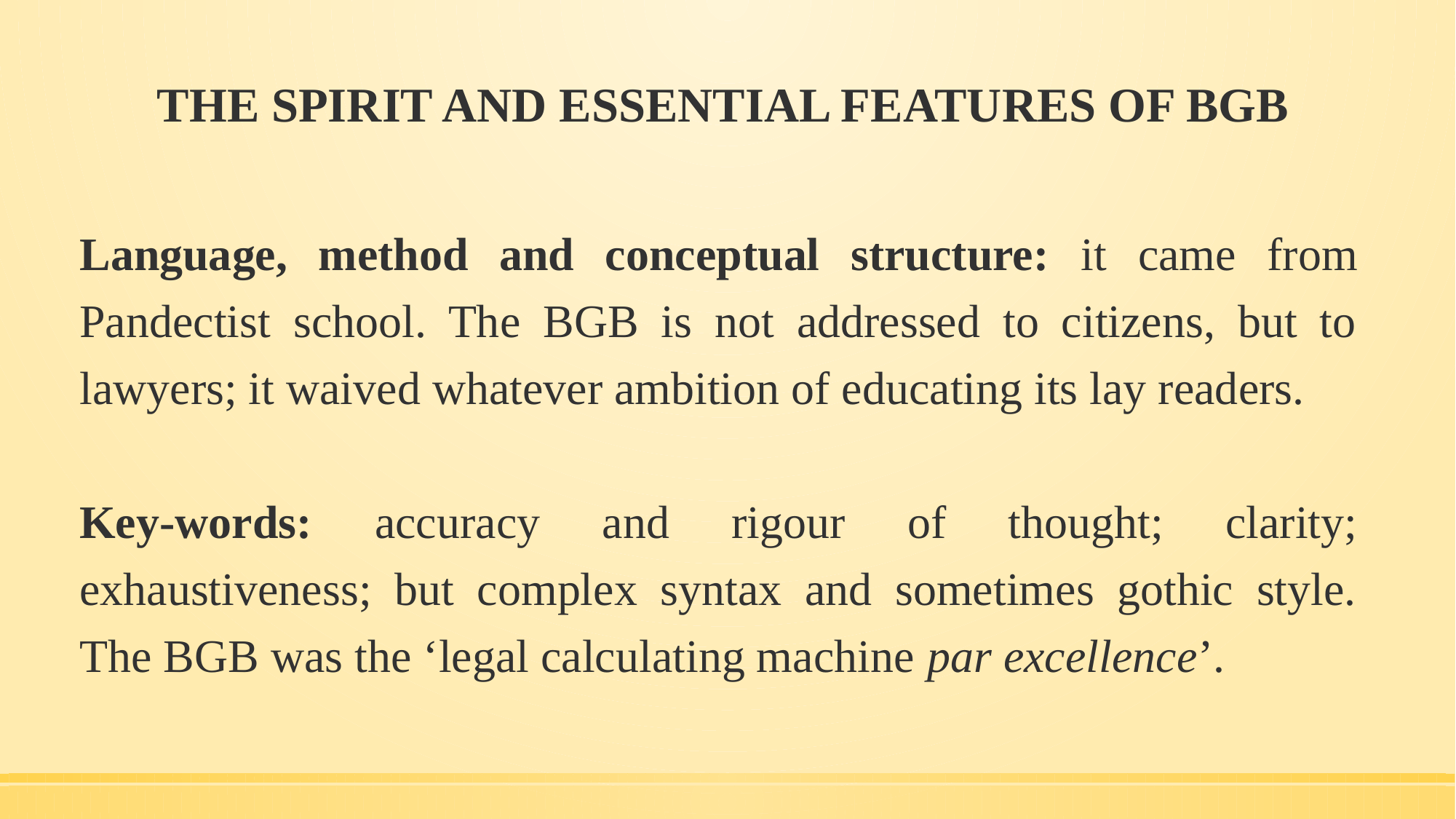

# THE SPIRIT AND ESSENTIAL FEATURES OF BGB
Language, method and conceptual structure: it came from Pandectist school. The BGB is not addressed to citizens, but to lawyers; it waived whatever ambition of educating its lay readers.

Key-words: accuracy and rigour of thought; clarity; exhaustiveness; but complex syntax and sometimes gothic style. The BGB was the ‘legal calculating machine par excellence’.